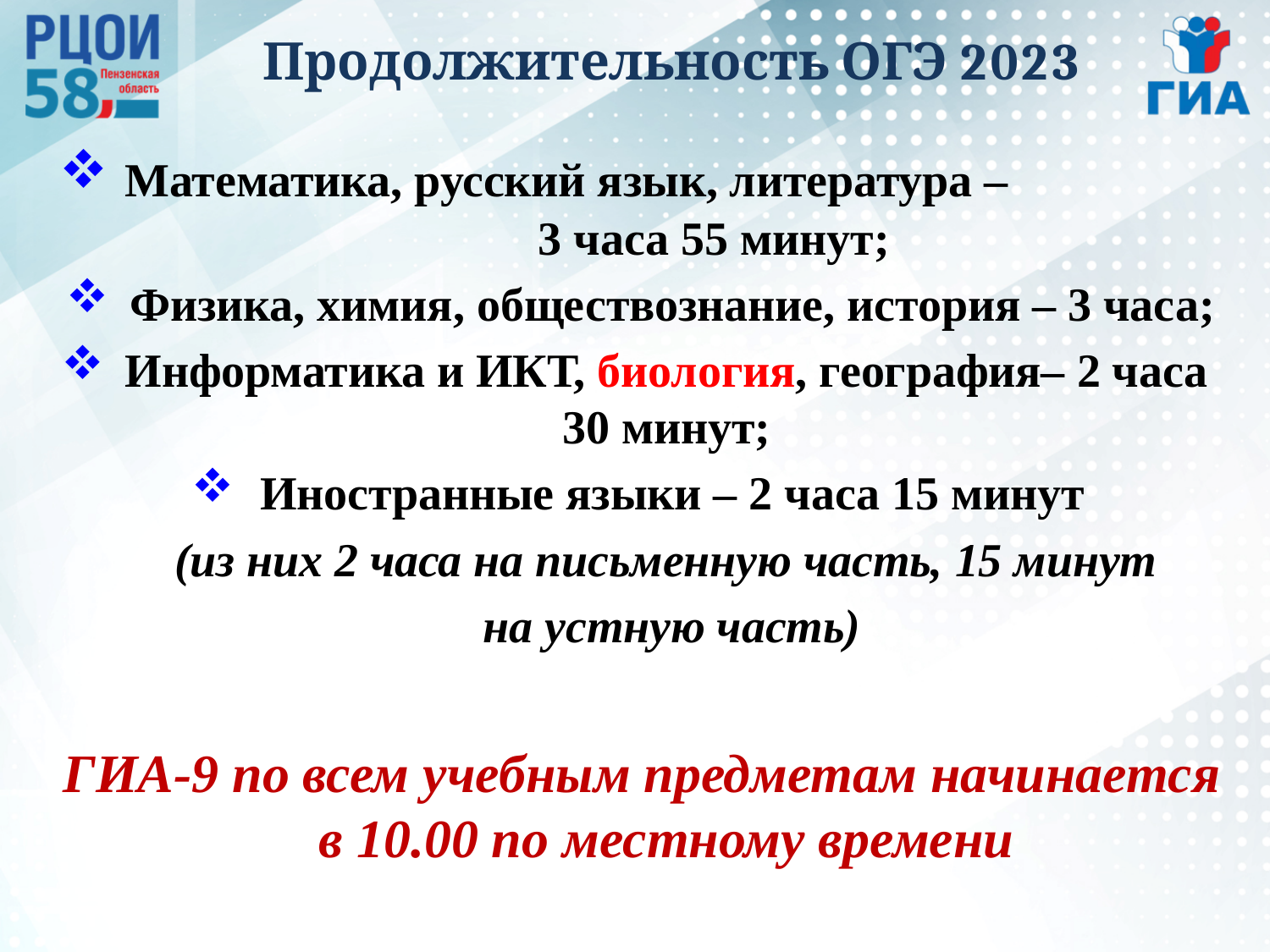

Продолжительность ОГЭ 2023
 Математика, русский язык, литература –                           3 часа 55 минут;
 Физика, химия, обществознание, история – 3 часа;
 Информатика и ИКТ, биология, география– 2 часа  30 минут;
 Иностранные языки – 2 часа 15 минут
    (из них 2 часа на письменную часть, 15 минут
     на устную часть)

ГИА-9 по всем учебным предметам начинается в 10.00 по местному времени